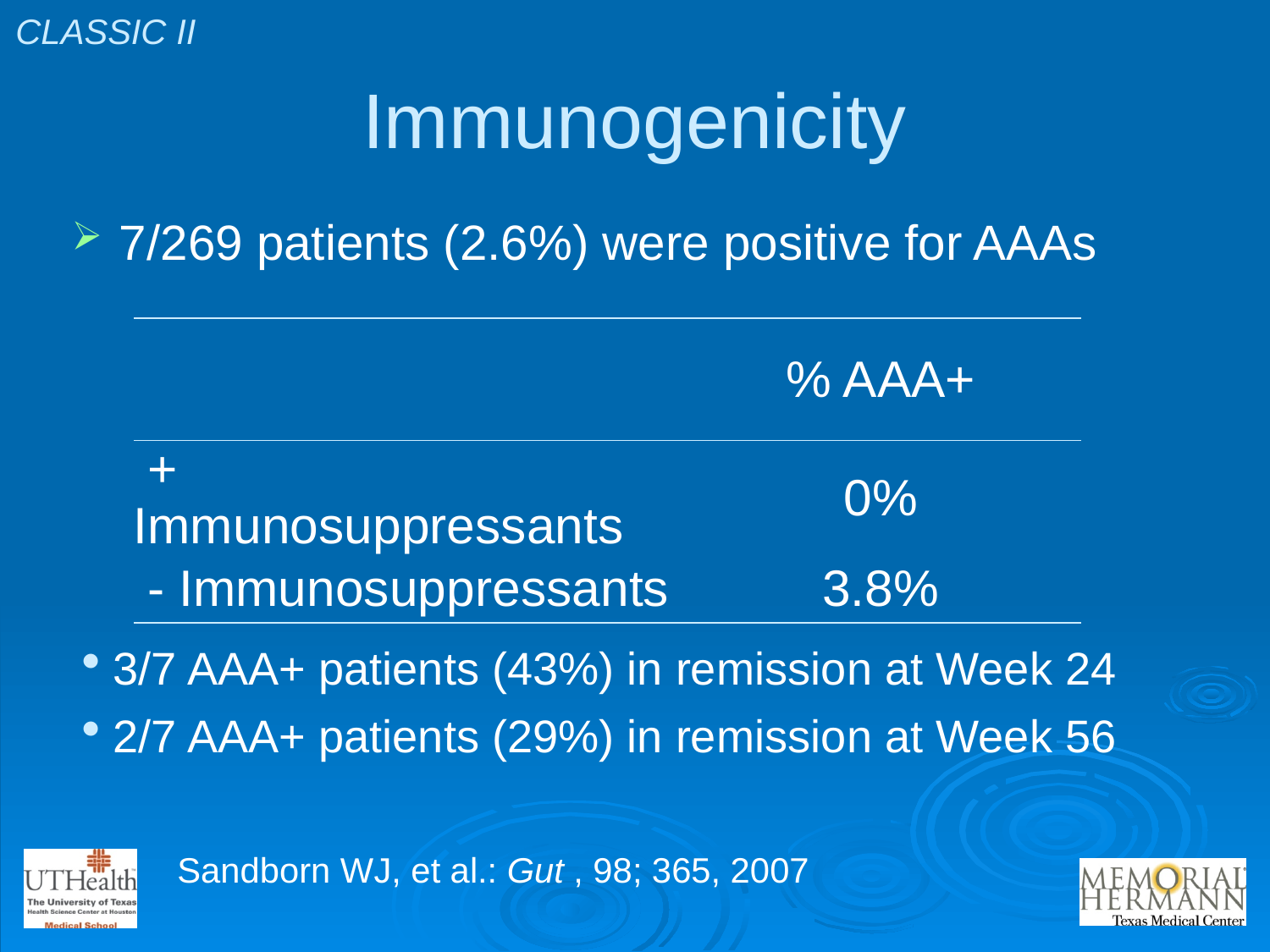

CLASSIC II
# Immunogenicity
7/269 patients (2.6%) were positive for AAAs
|  | % AAA+ |
| --- | --- |
| + Immunosuppressants | 0% |
| - Immunosuppressants | 3.8% |
3/7 AAA+ patients (43%) in remission at Week 24
2/7 AAA+ patients (29%) in remission at Week 56
Sandborn WJ, et al.: Gut , 98; 365, 2007